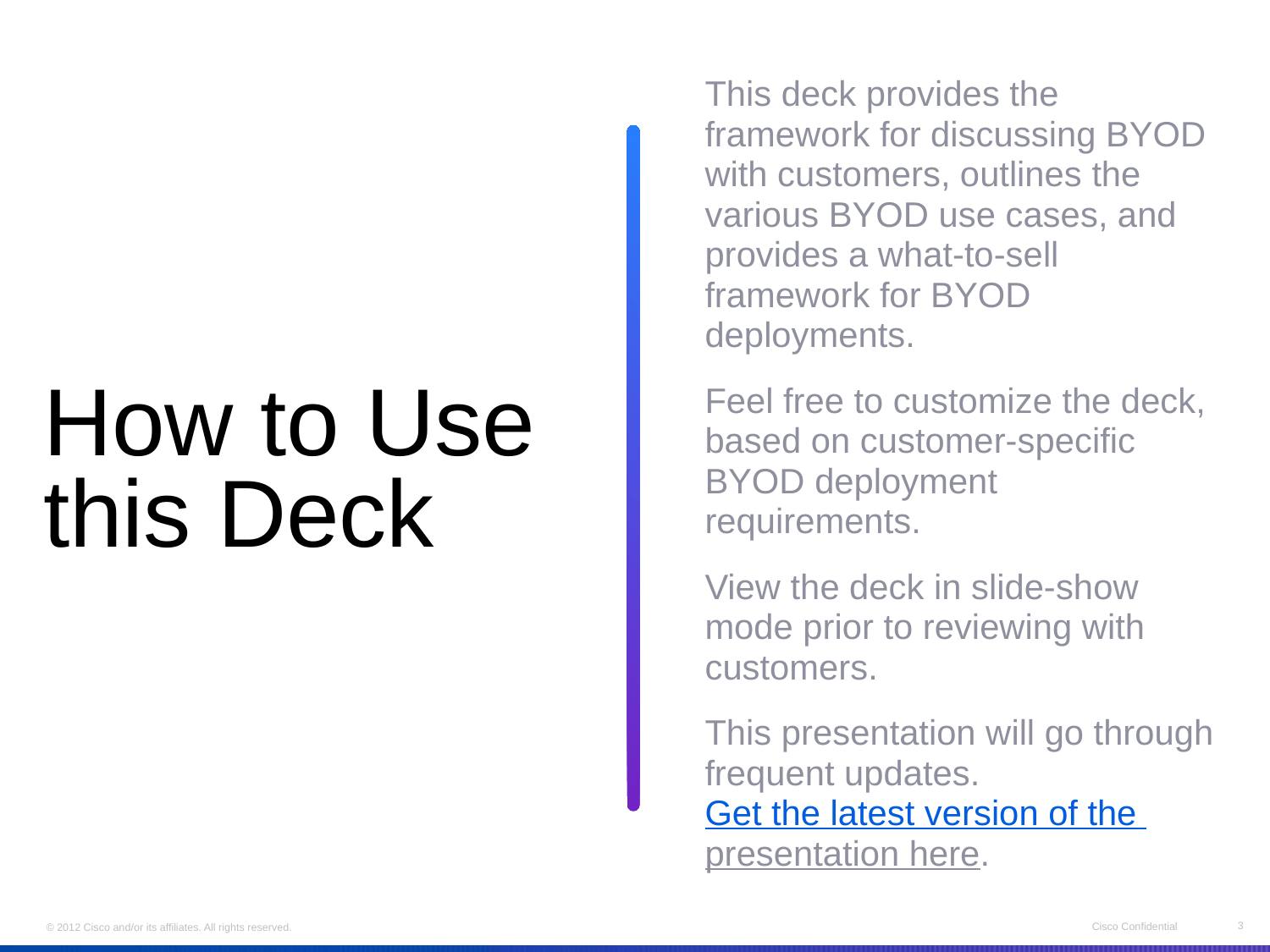

This deck provides the framework for discussing BYOD with customers, outlines the various BYOD use cases, and provides a what-to-sell framework for BYOD deployments.
Feel free to customize the deck, based on customer-specific BYOD deployment requirements.
View the deck in slide-show mode prior to reviewing with customers.
This presentation will go through frequent updates. Get the latest version of the presentation here.
# How to Use this Deck